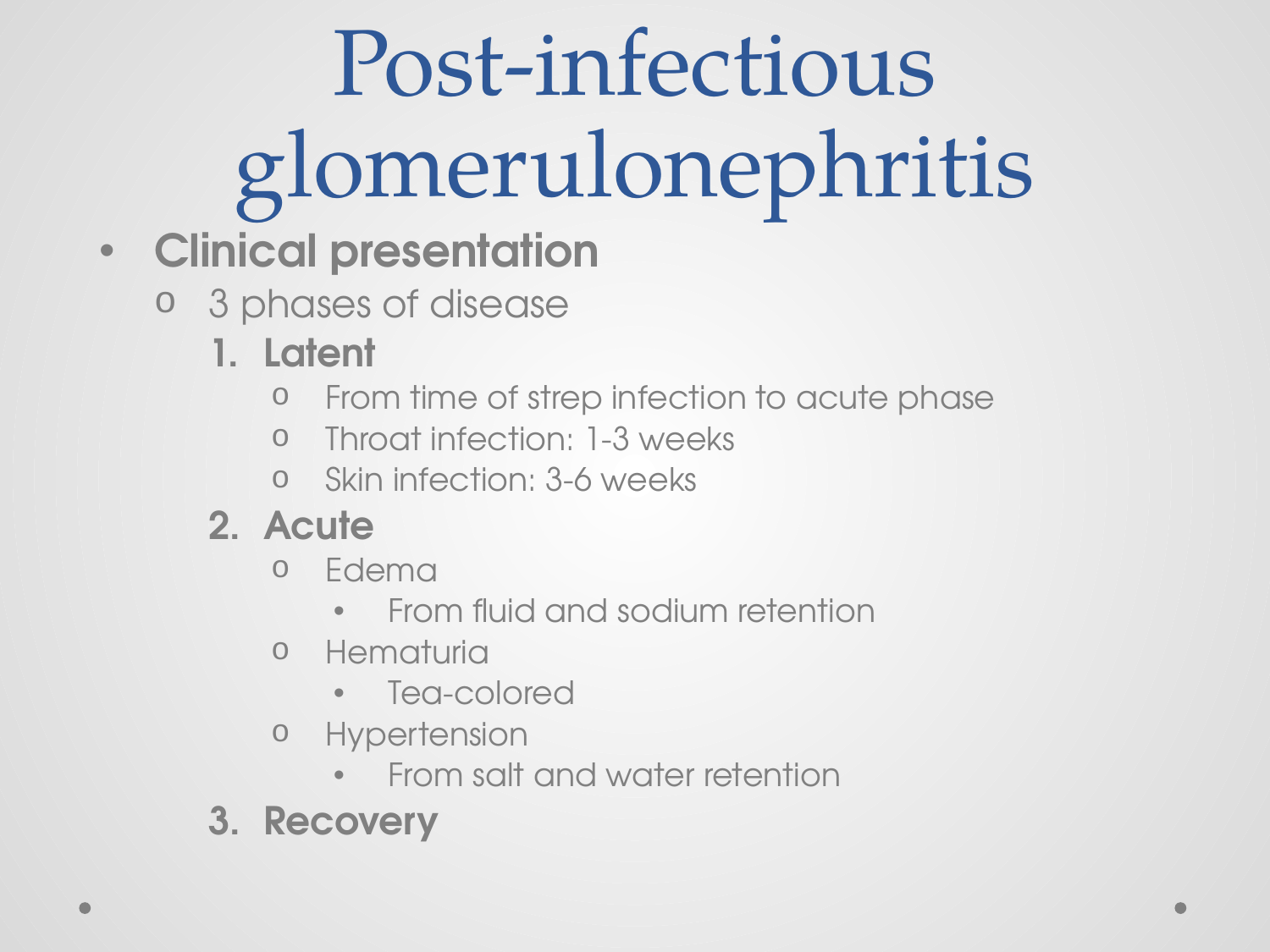

# Post-infectious glomerulonephritis
Clinical presentation
3 phases of disease
Latent
From time of strep infection to acute phase
Throat infection: 1-3 weeks
Skin infection: 3-6 weeks
Acute
Edema
From fluid and sodium retention
Hematuria
Tea-colored
Hypertension
From salt and water retention
Recovery